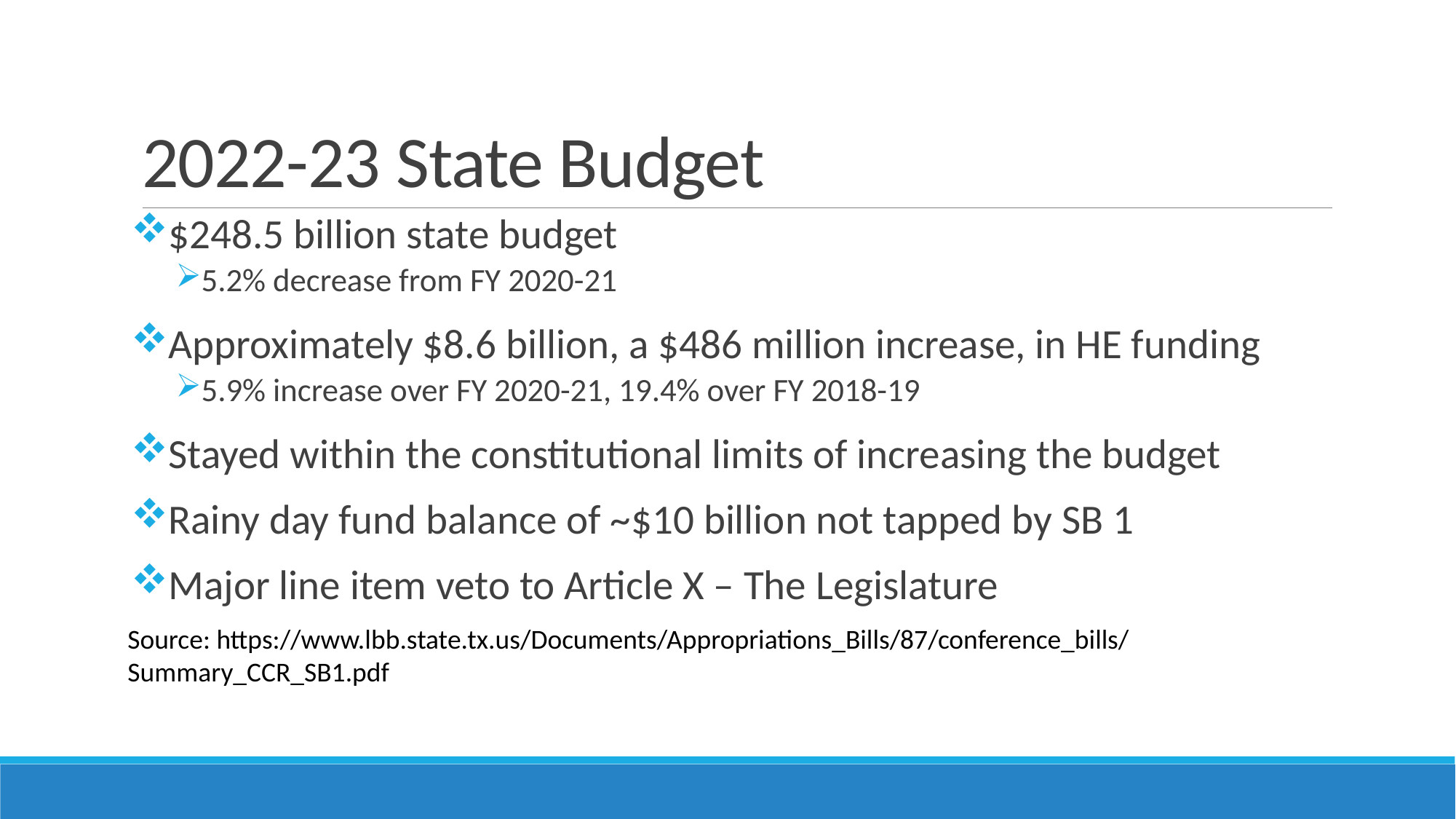

# 2022-23 State Budget
$248.5 billion state budget
5.2% decrease from FY 2020-21
Approximately $8.6 billion, a $486 million increase, in HE funding
5.9% increase over FY 2020-21, 19.4% over FY 2018-19
Stayed within the constitutional limits of increasing the budget
Rainy day fund balance of ~$10 billion not tapped by SB 1
Major line item veto to Article X – The Legislature
Source: https://www.lbb.state.tx.us/Documents/Appropriations_Bills/87/conference_bills/Summary_CCR_SB1.pdf